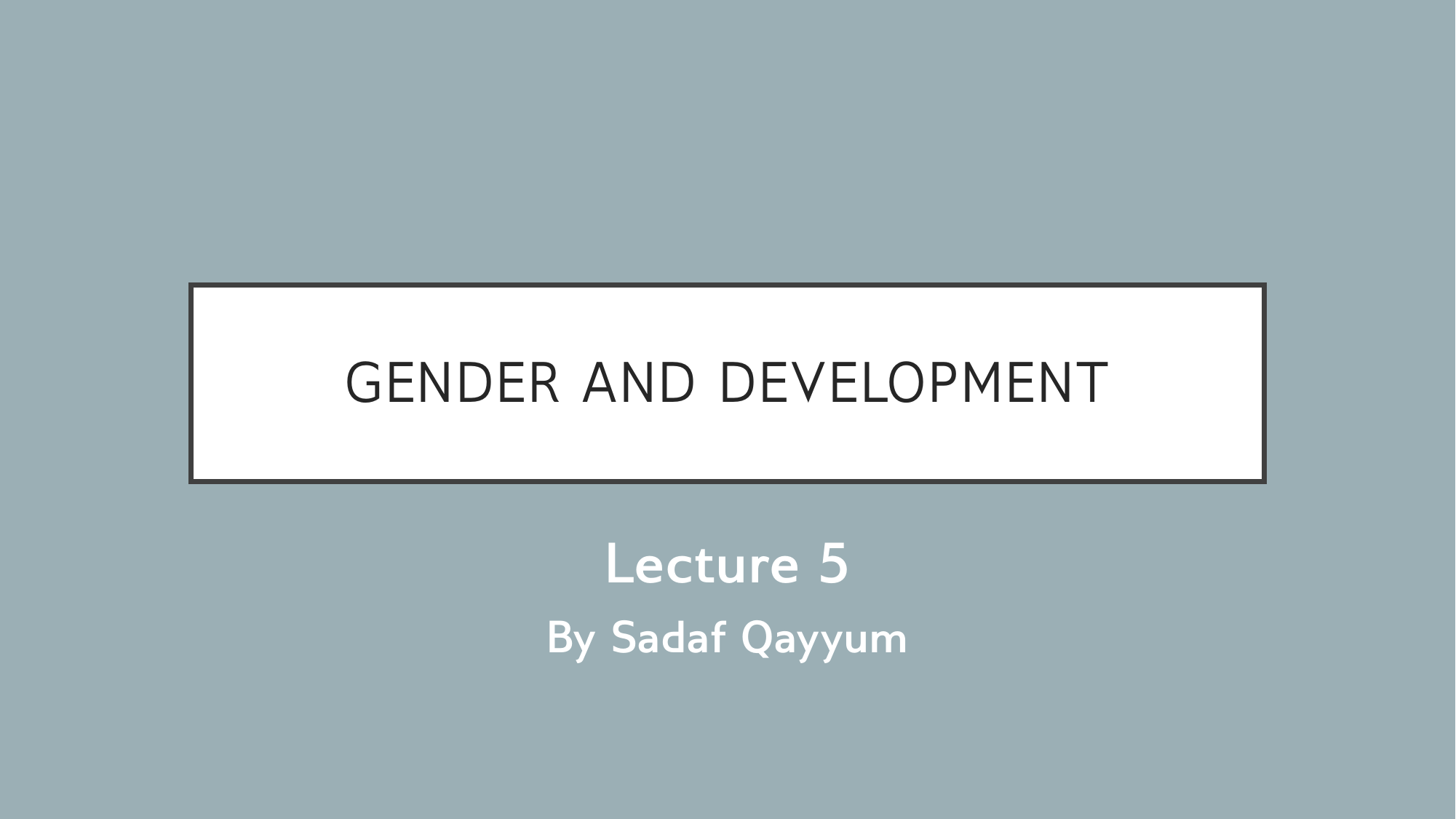

# Gender and Development
Lecture 5
By Sadaf Qayyum